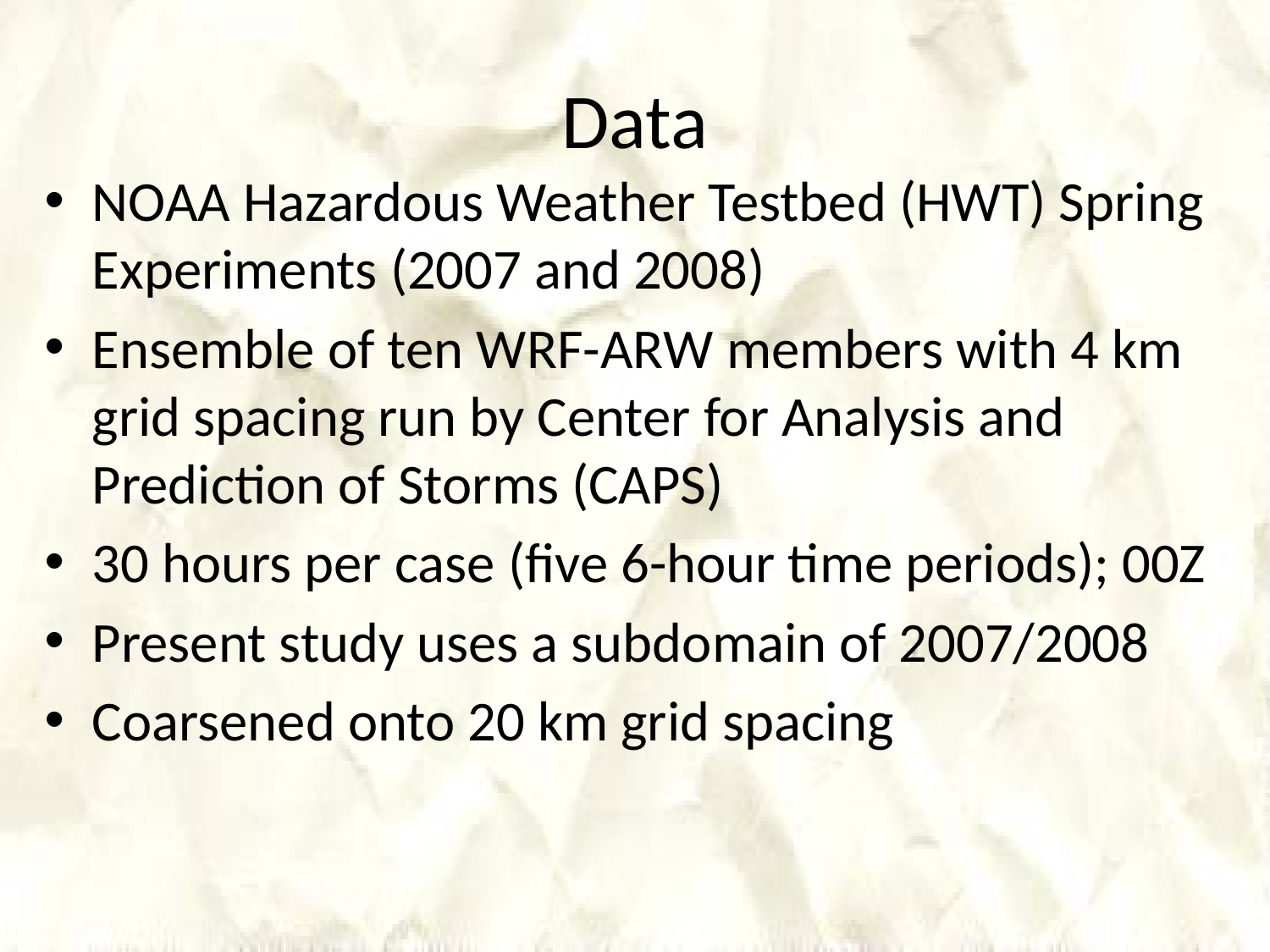

# Data
NOAA Hazardous Weather Testbed (HWT) Spring Experiments (2007 and 2008)
Ensemble of ten WRF-ARW members with 4 km grid spacing run by Center for Analysis and Prediction of Storms (CAPS)
30 hours per case (five 6-hour time periods); 00Z
Present study uses a subdomain of 2007/2008
Coarsened onto 20 km grid spacing